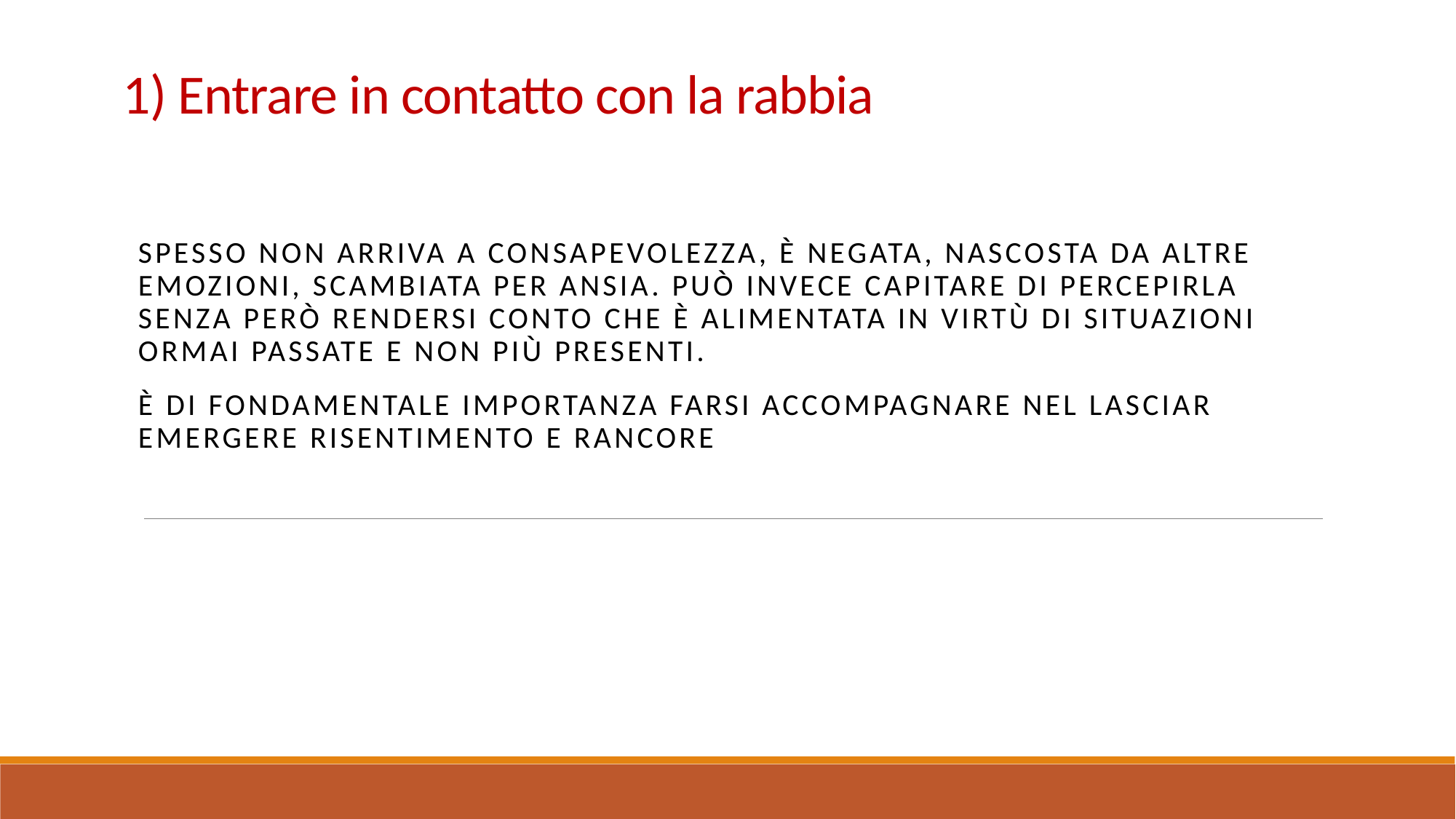

# 1) Entrare in contatto con la rabbia
Spesso non arriva a consapevolezza, è negata, nascosta da altre emozioni, scambiata per ansia. Può invece capitare di percepirla senza però rendersi conto che è alimentata in virtù di situazioni ormai passate e non più presenti.
È di fondamentale importanza farsi accompagnare nel lasciar emergere risentimento e rancore